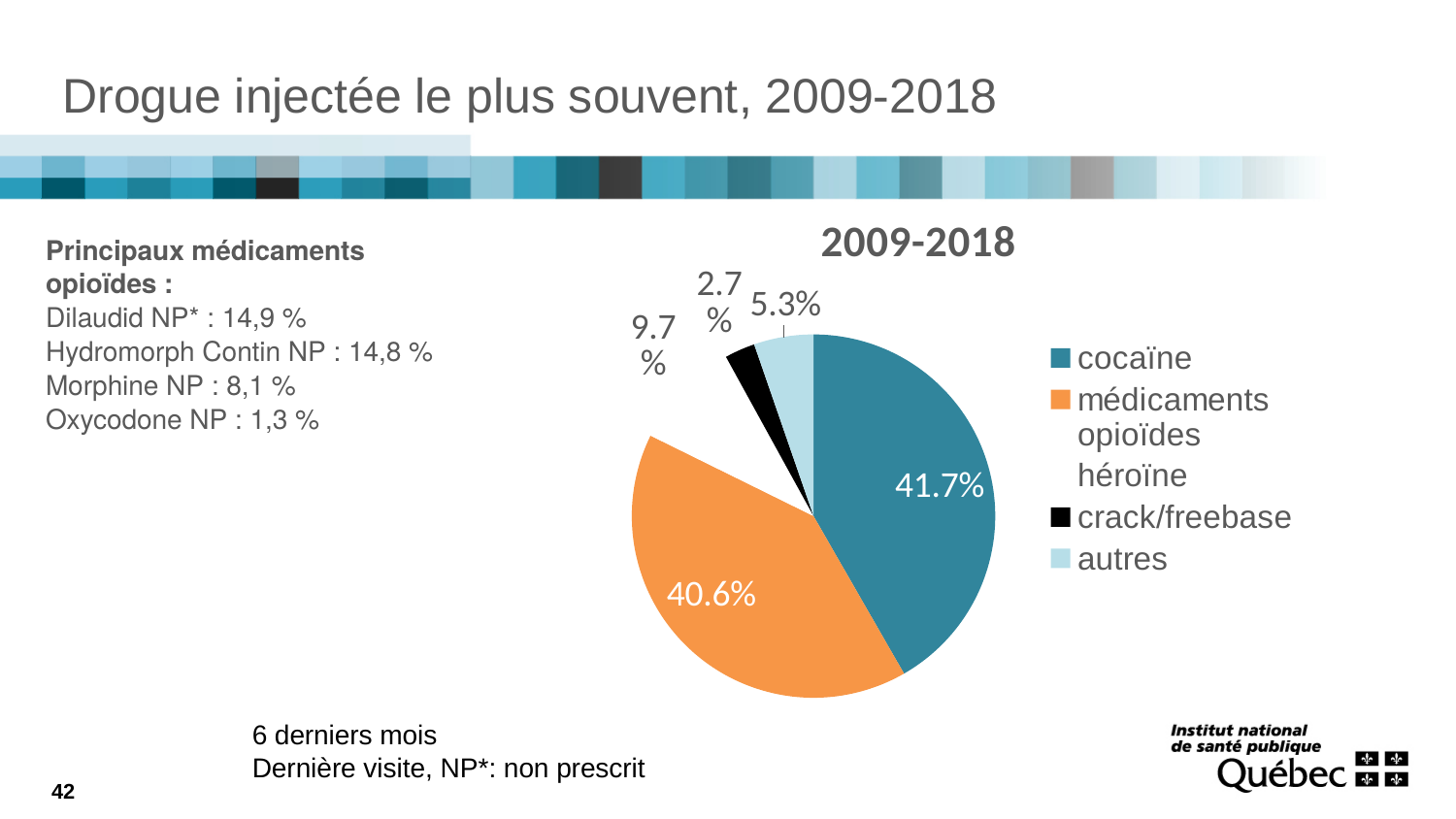

Drogue injectée le plus souvent, 2009-2018

### Chart: 2009-2018

| Category | 2009-2015 |
|---|---|
| cocaïne | 41.7 |
| médicaments opioïdes | 40.6 |
| héroïne | 9.700000000000001 |
| crack/freebase | 2.7 |
| autres | 5.3 |
Principaux médicaments opioïdes :
Dilaudid NP* : 14,9 %
Hydromorph Contin NP : 14,8 %
Morphine NP : 8,1 %
Oxycodone NP : 1,3 %
6 derniers mois
Dernière visite, NP*: non prescrit
42